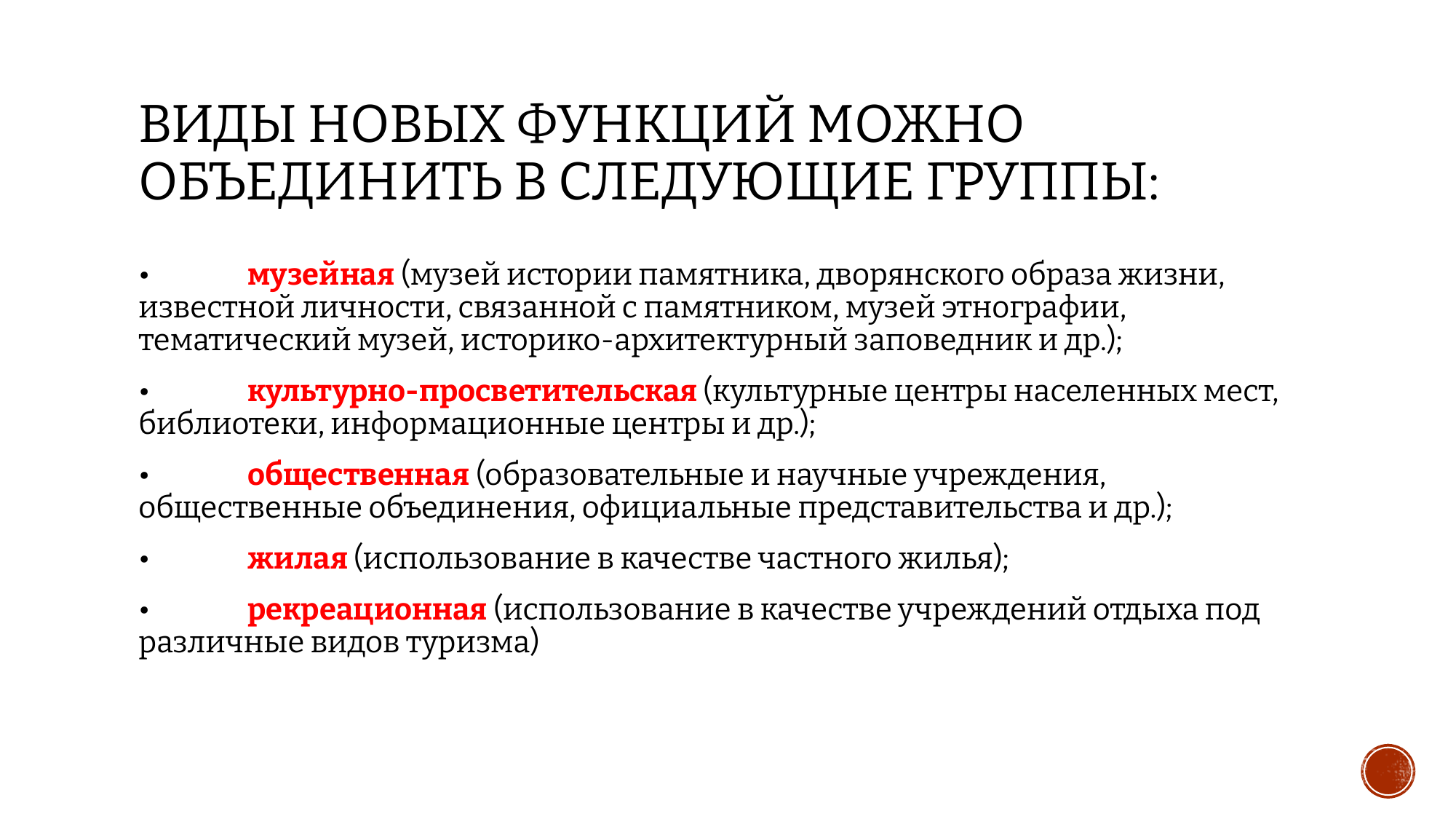

# виды новых функций можно объединить в следующие группы:
•	музейная (музей истории памятника, дворянского образа жизни, известной личности, связанной с памятником, музей этнографии, тематический музей, историко-архитектурный заповедник и др.);
•	культурно-просветительская (культурные центры населенных мест, библиотеки, информационные центры и др.);
•	общественная (образовательные и научные учреждения, общественные объединения, официальные представительства и др.);
•	жилая (использование в качестве частного жилья);
•	рекреационная (использование в качестве учреждений отдыха под различные видов туризма)